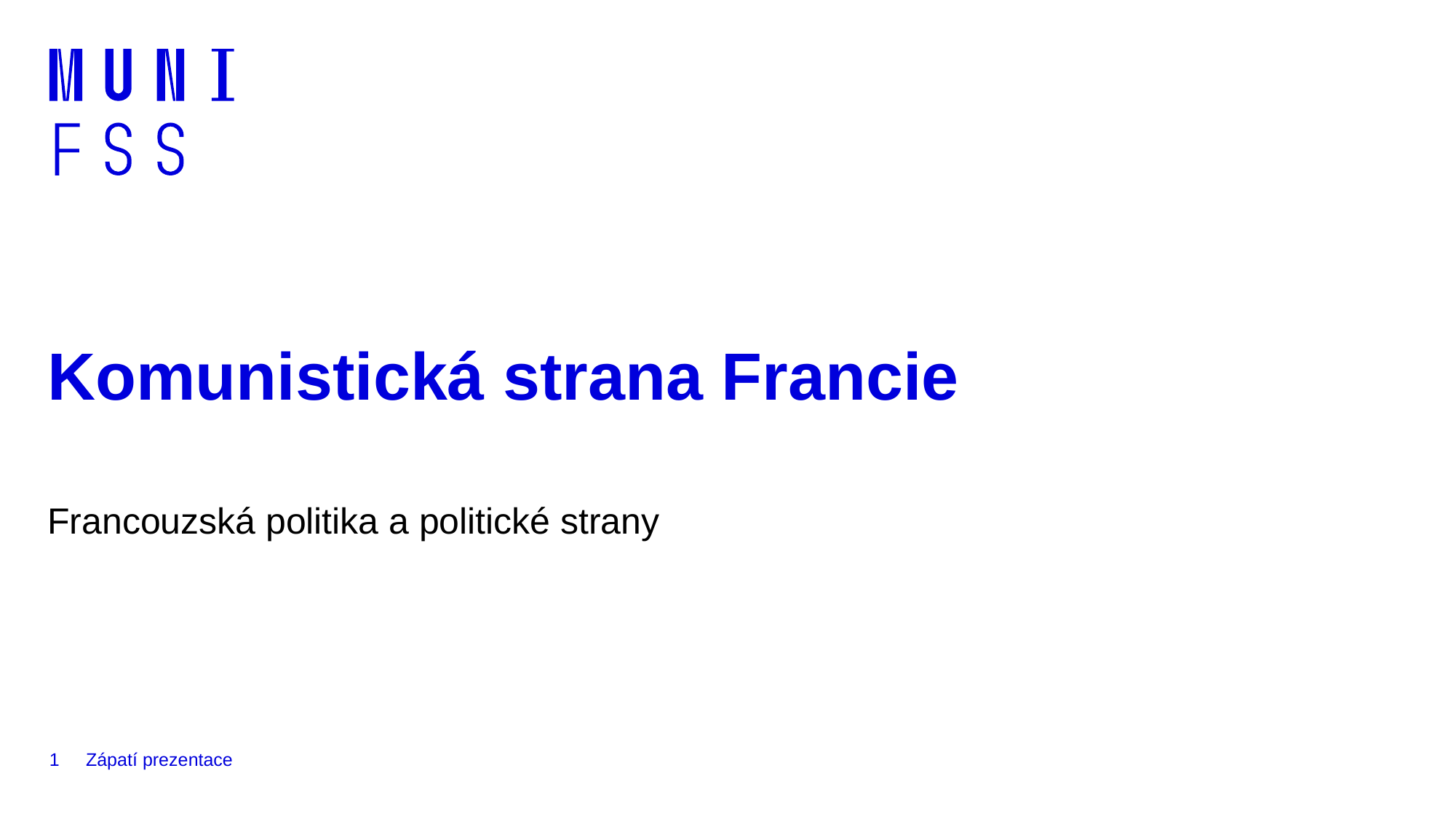

# Komunistická strana Francie
Francouzská politika a politické strany

1
Zápatí prezentace